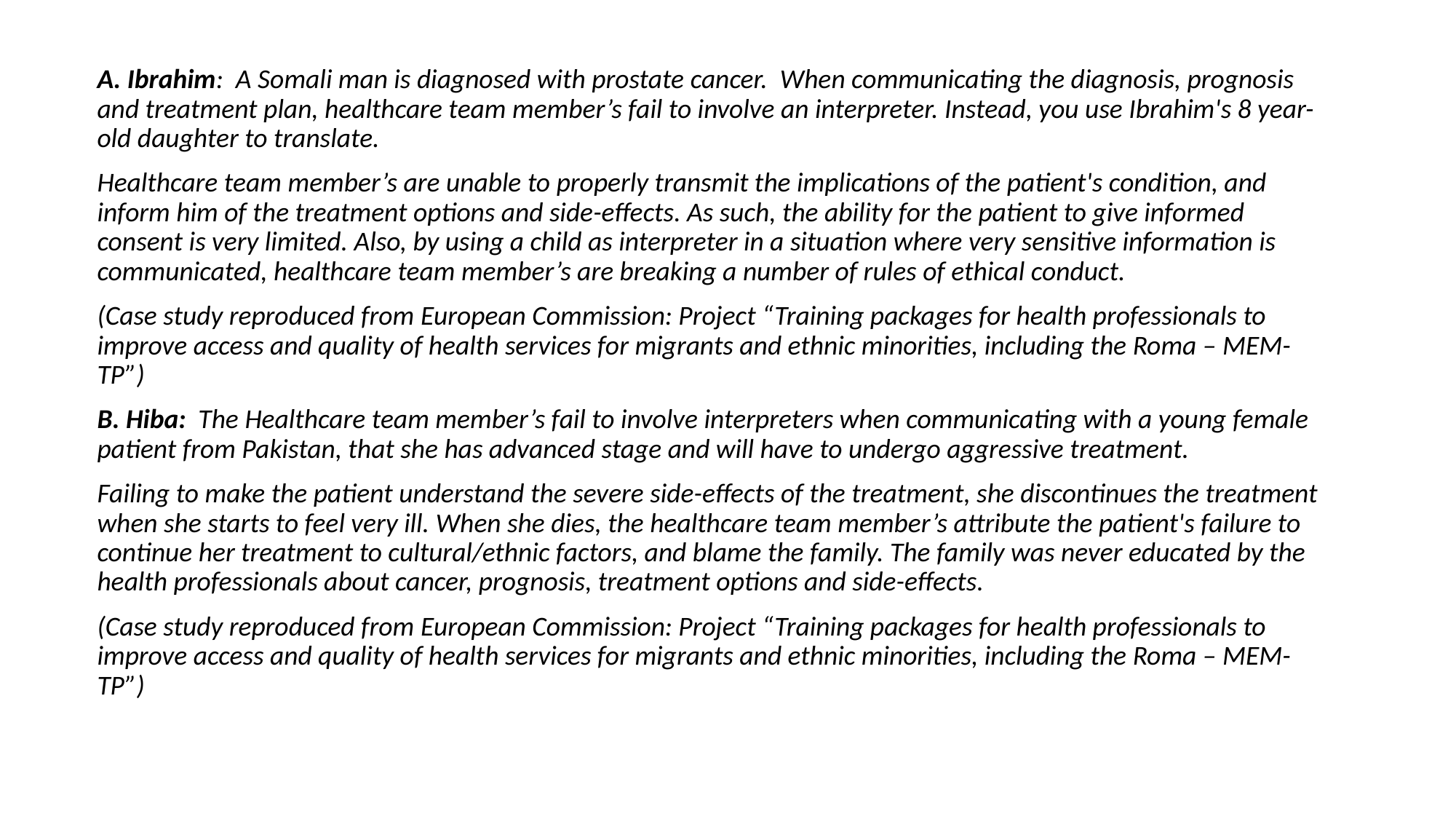

A. Ibrahim:  A Somali man is diagnosed with prostate cancer.  When communicating the diagnosis, prognosis and treatment plan, healthcare team member’s fail to involve an interpreter. Instead, you use Ibrahim's 8 year-old daughter to translate.
Healthcare team member’s are unable to properly transmit the implications of the patient's condition, and inform him of the treatment options and side-effects. As such, the ability for the patient to give informed consent is very limited. Also, by using a child as interpreter in a situation where very sensitive information is communicated, healthcare team member’s are breaking a number of rules of ethical conduct.
(Case study reproduced from European Commission: Project “Training packages for health professionals to improve access and quality of health services for migrants and ethnic minorities, including the Roma – MEM-TP”)
B. Hiba:  The Healthcare team member’s fail to involve interpreters when communicating with a young female patient from Pakistan, that she has advanced stage and will have to undergo aggressive treatment.
Failing to make the patient understand the severe side-effects of the treatment, she discontinues the treatment when she starts to feel very ill. When she dies, the healthcare team member’s attribute the patient's failure to continue her treatment to cultural/ethnic factors, and blame the family. The family was never educated by the health professionals about cancer, prognosis, treatment options and side-effects.
(Case study reproduced from European Commission: Project “Training packages for health professionals to improve access and quality of health services for migrants and ethnic minorities, including the Roma – MEM-TP”)